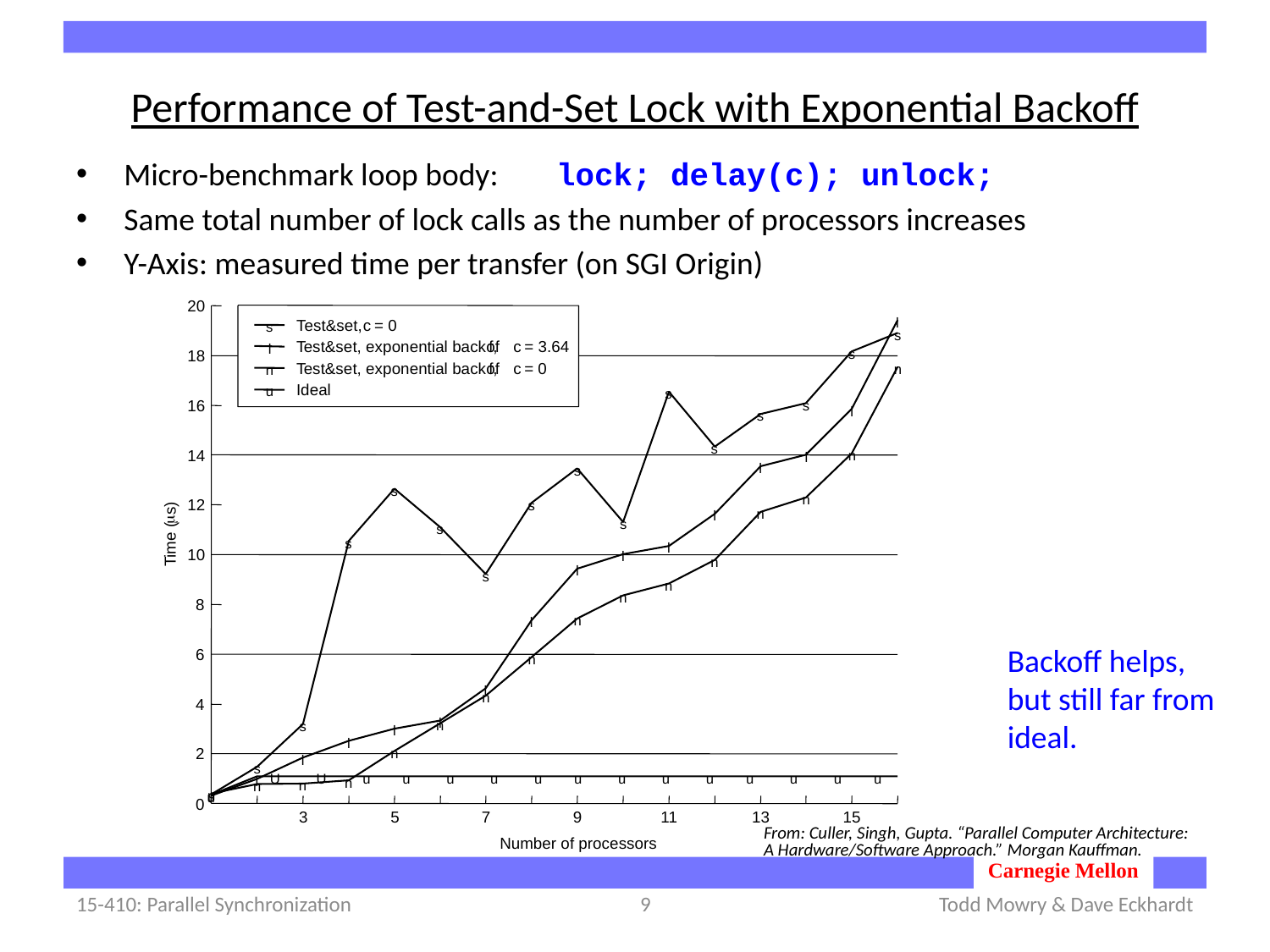

# Performance of Test-and-Set Lock with Exponential Backoff
Micro-benchmark loop body:        lock; delay(c); unlock;
Same total number of lock calls as the number of processors increases
Y-Axis: measured time per transfer (on SGI Origin)
20

l
T
est&set,
c
 = 0
s

s

T
est&set, exponential backof
f,
c
 = 3.64
l
s
18

T
est&set, exponential backof
f,
c
 = 0
n
n

Ideal
u
s

16
s
l

s
s
14
n
l

l
s
s
n
12
s
s)

n
l
μ
s
s
ime (
s
l
10
l
T
n

l
s
n
n
8

n
l
6
n

l
n
4

l
n
s
l
l
2
n
l

s
U         U         u        u         u         u         u        u         u         u         u        u         u         u        u
l
n

n
n
n
s
u
l
0

3
5
7
9
11
13
15
Number of processors
Backoff helps, but still far from ideal.
From: Culler, Singh, Gupta. “Parallel Computer Architecture: A Hardware/Software Approach.” Morgan Kauffman.
15-410: Parallel Synchronization
9
Todd Mowry & Dave Eckhardt